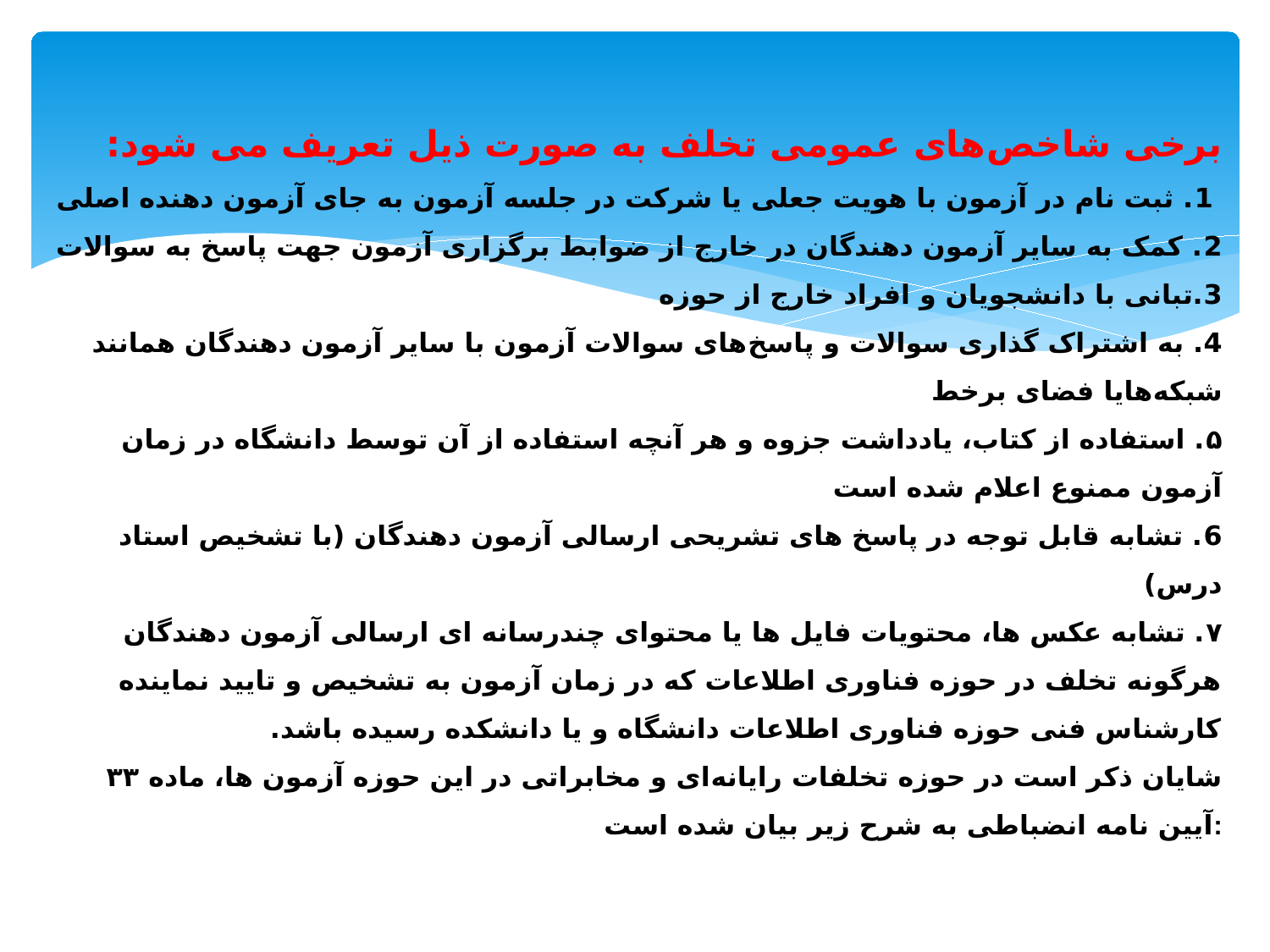

# برخی شاخص‌های عمومی تخلف به صورت ذیل تعریف می شود: 1. ثبت نام در آزمون با هویت جعلی یا شرکت در جلسه آزمون به جای آزمون دهنده اصلی 2. کمک به سایر آزمون دهندگان در خارج از ضوابط برگزاری آزمون جهت پاسخ به سوالات 3.تبانی با دانشجویان و افراد خارج از حوزه 4. به اشتراک گذاری سوالات و پاسخ‌های سوالات آزمون با سایر آزمون دهندگان همانند شبکه‌هایا فضای برخط ۵. استفاده از کتاب، یادداشت جزوه و هر آنچه استفاده از آن توسط دانشگاه در زمان آزمون ممنوع اعلام شده است 6. تشابه قابل توجه در پاسخ های تشریحی ارسالی آزمون دهندگان (با تشخیص استاد درس) ۷. تشابه عکس ها، محتویات فایل ها یا محتوای چندرسانه ای ارسالی آزمون دهندگان هرگونه تخلف در حوزه فناوری اطلاعات که در زمان آزمون به تشخیص و تایید نماینده کارشناس فنی حوزه فناوری اطلاعات دانشگاه و یا دانشکده رسیده باشد. شایان ذکر است در حوزه تخلفات رایانه‌ای و مخابراتی در این حوزه آزمون ها، ماده ۳۳ آیین نامه انضباطی به شرح زیر بیان شده است: